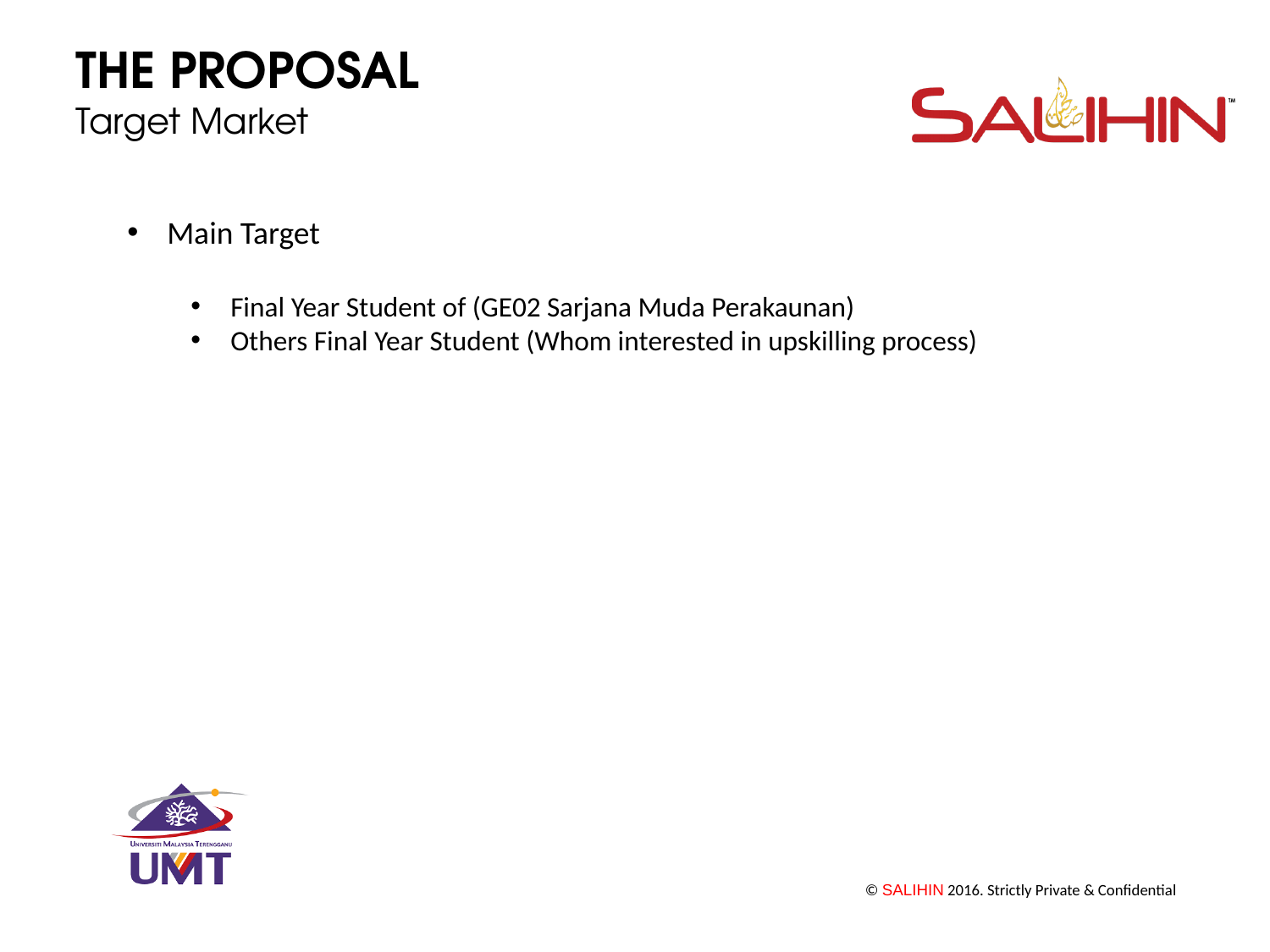

THE PROPOSAL
Target Market
Main Target

Final Year Student of (GE02 Sarjana Muda Perakaunan)
Others Final Year Student (Whom interested in upskilling process)